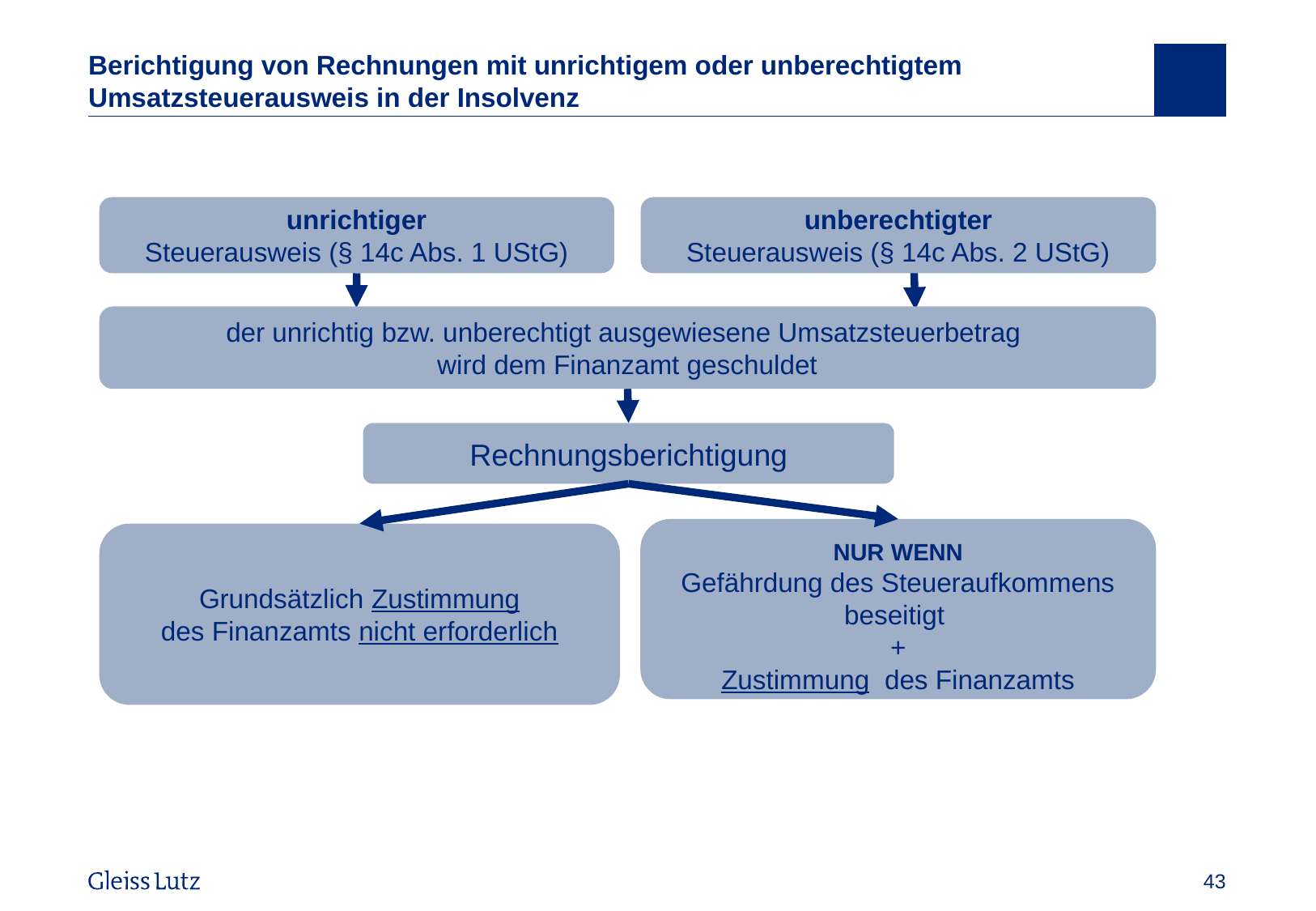

# Berichtigung von Rechnungen mit unrichtigem oder unberechtigtem Umsatzsteuerausweis in der Insolvenz
unrichtiger
Steuerausweis (§ 14c Abs. 1 UStG)
unberechtigter
Steuerausweis (§ 14c Abs. 2 UStG)
der unrichtig bzw. unberechtigt ausgewiesene Umsatzsteuerbetrag
wird dem Finanzamt geschuldet
Rechnungsberichtigung
NUR WENN
Gefährdung des Steueraufkommens beseitigt
+
Zustimmung  des Finanzamts
Grundsätzlich Zustimmung
des Finanzamts nicht erforderlich

Vorname Name, Datum
43